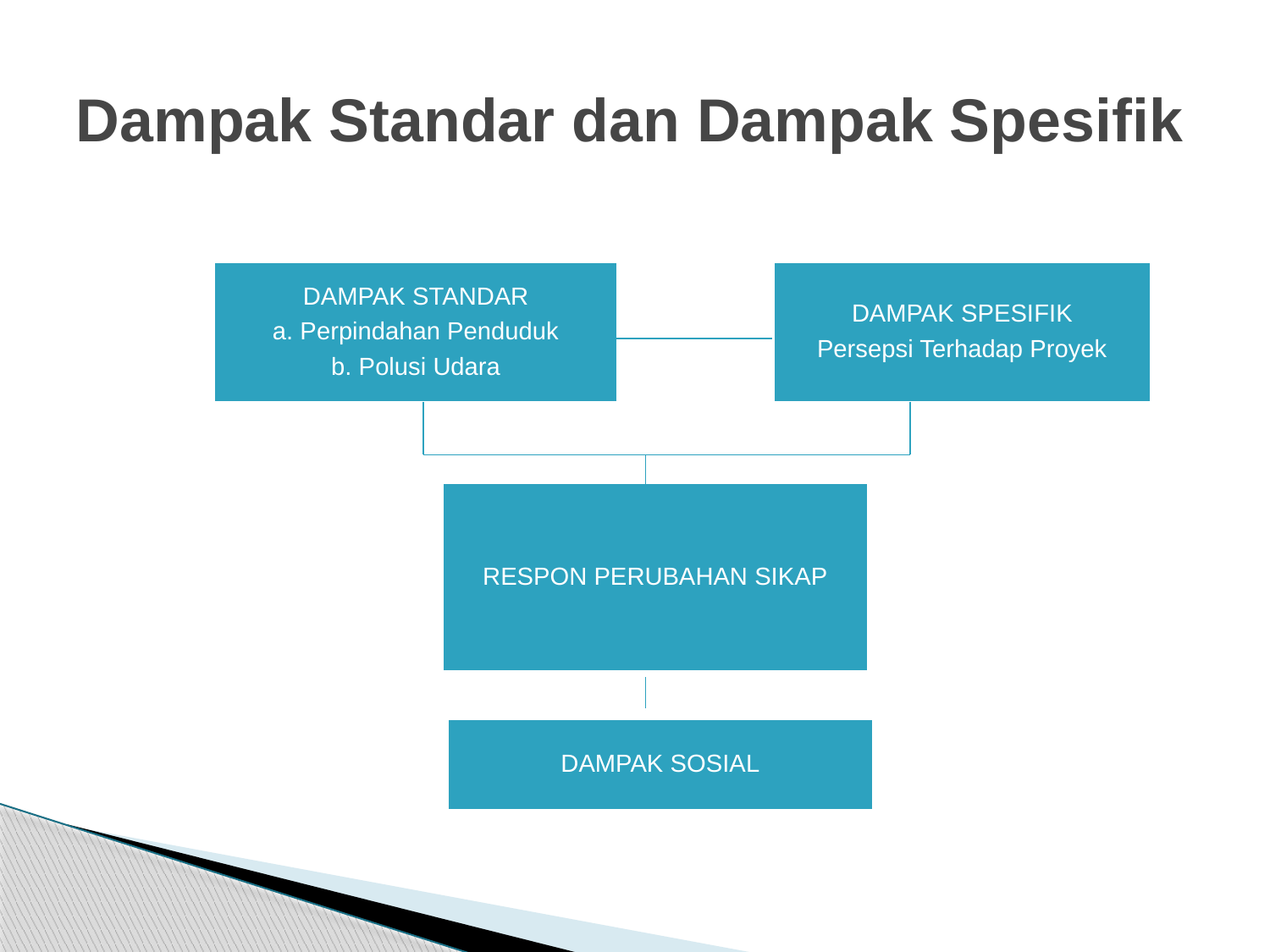

# Dampak Standar dan Dampak Spesifik
DAMPAK STANDAR
a. Perpindahan Penduduk
b. Polusi Udara
DAMPAK SPESIFIK
Persepsi Terhadap Proyek

RESPON PERUBAHAN SIKAP
DAMPAK SOSIAL